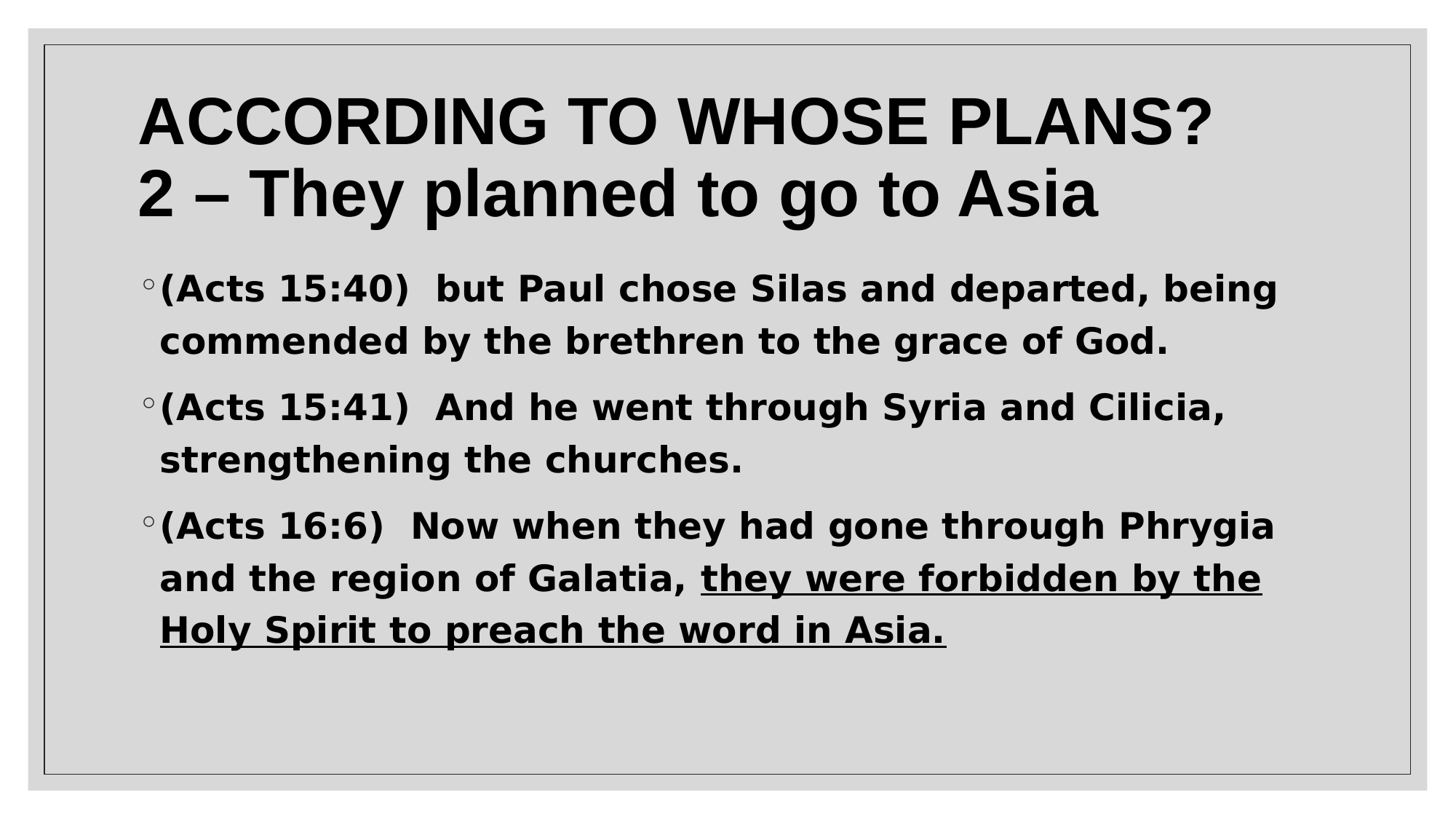

# ACCORDING TO WHOSE PLANS? 2 – They planned to go to Asia
(Acts 15:40)  but Paul chose Silas and departed, being commended by the brethren to the grace of God.
(Acts 15:41)  And he went through Syria and Cilicia, strengthening the churches.
(Acts 16:6)  Now when they had gone through Phrygia and the region of Galatia, they were forbidden by the Holy Spirit to preach the word in Asia.